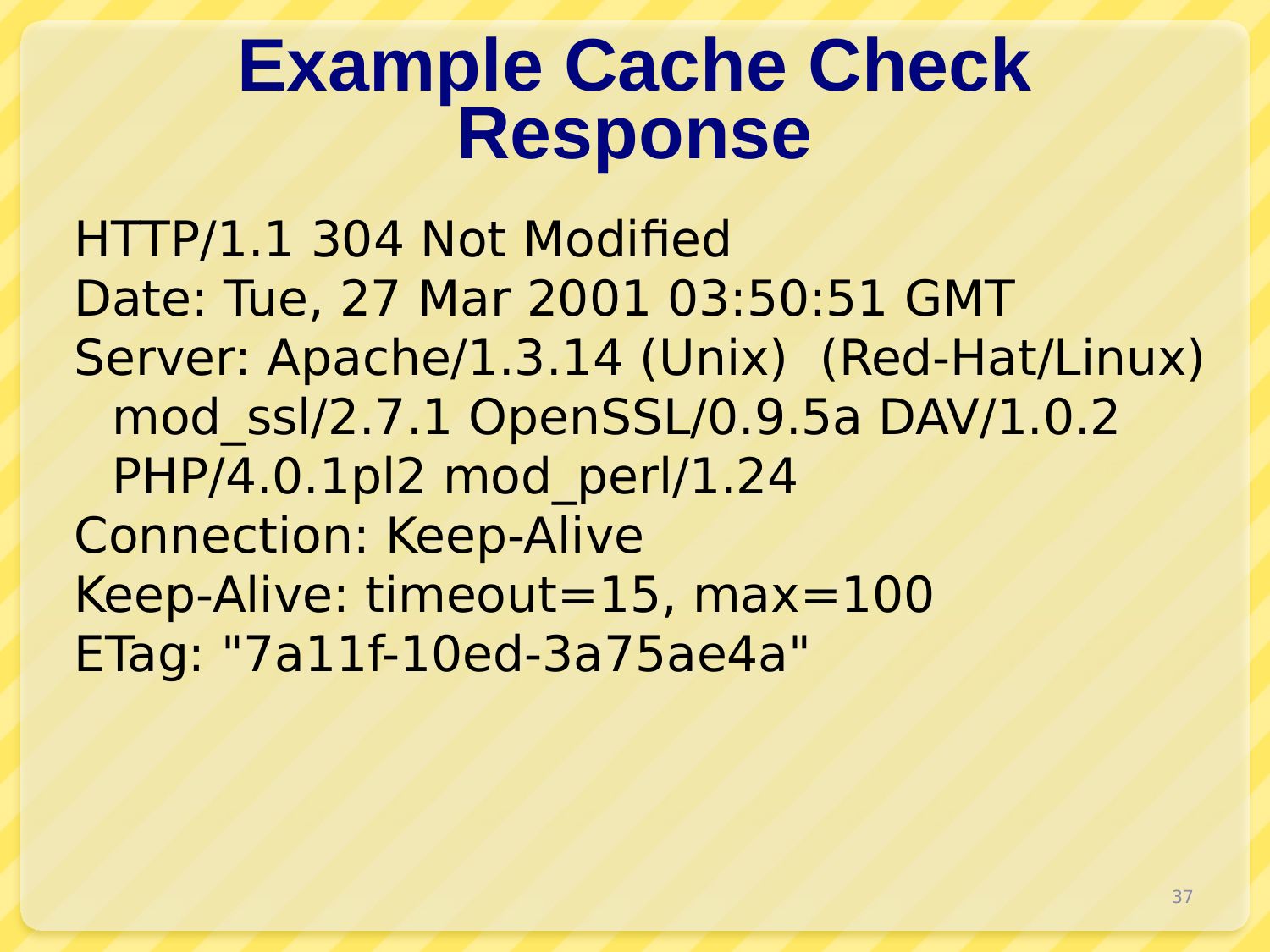

# Example Cache Check Response
HTTP/1.1 304 Not Modified
Date: Tue, 27 Mar 2001 03:50:51 GMT
Server: Apache/1.3.14 (Unix)  (Red-Hat/Linux) mod_ssl/2.7.1 OpenSSL/0.9.5a DAV/1.0.2 PHP/4.0.1pl2 mod_perl/1.24
Connection: Keep-Alive
Keep-Alive: timeout=15, max=100
ETag: "7a11f-10ed-3a75ae4a"
37